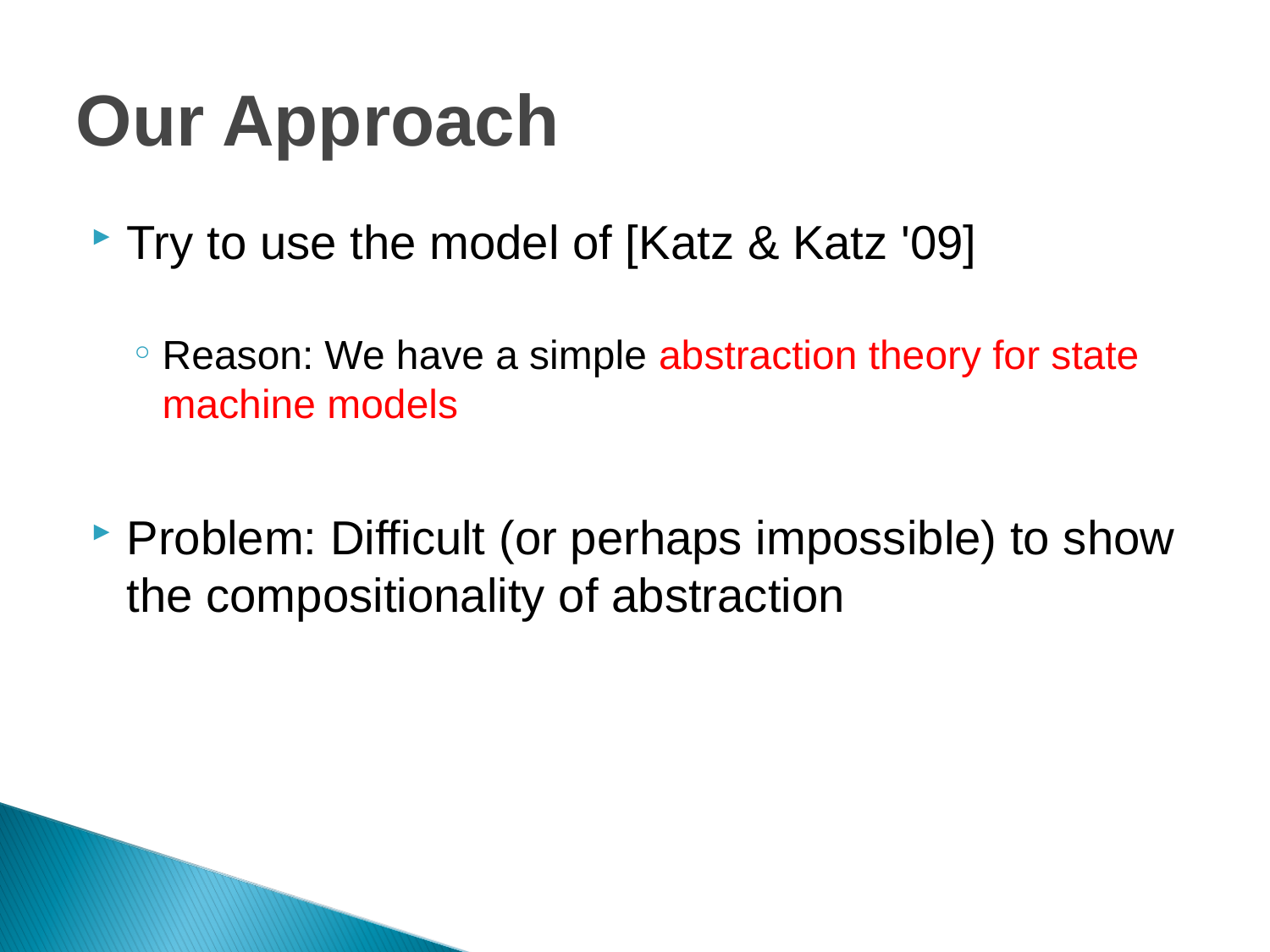

Our Approach
Try to use the model of [Katz & Katz '09]

Reason: We have a simple abstraction theory for state machine models

Problem: Difficult (or perhaps impossible) to show the compositionality of abstraction